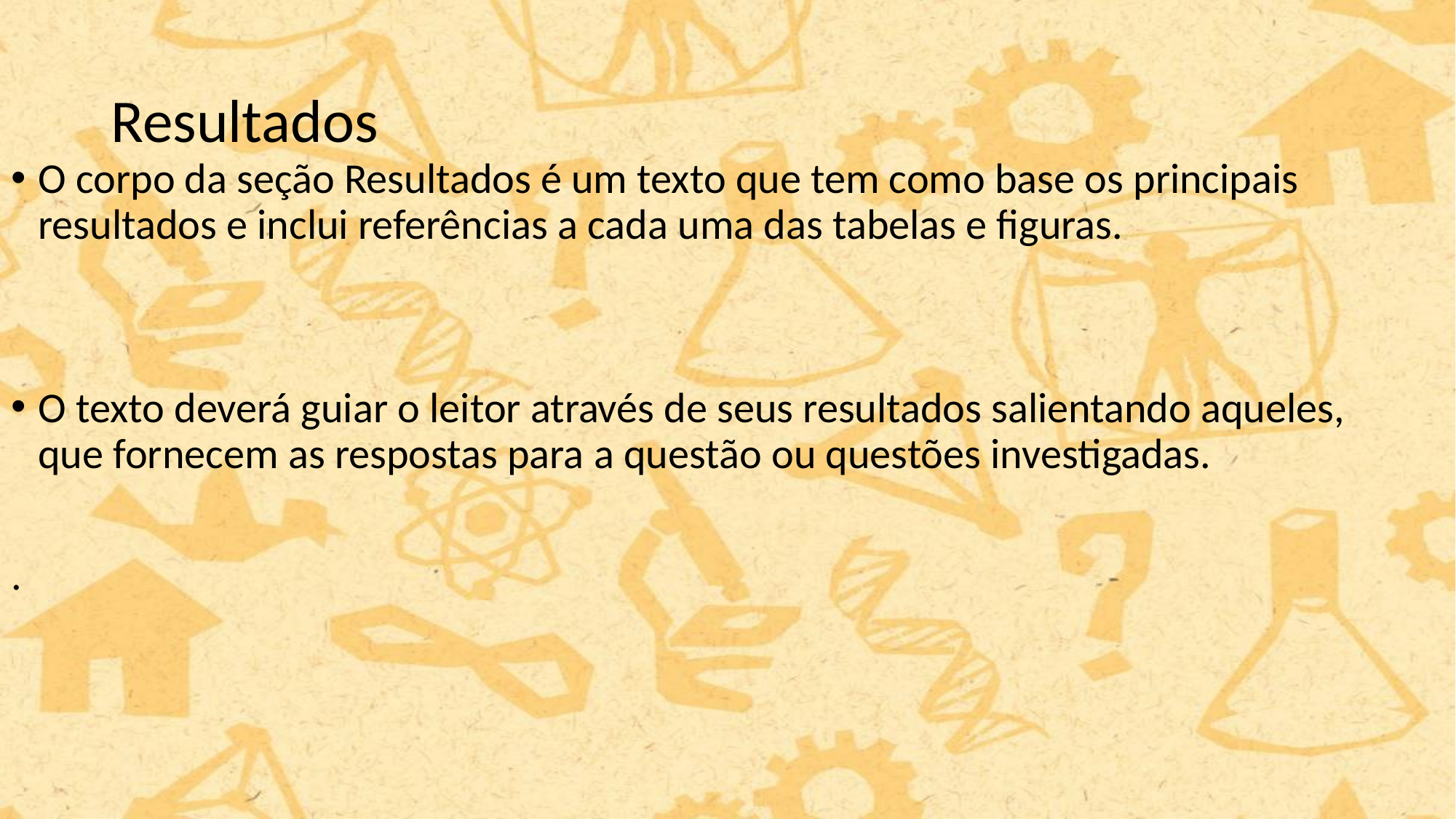

# Resultados
O corpo da seção Resultados é um texto que tem como base os principais resultados e inclui referências a cada uma das tabelas e figuras.

O texto deverá guiar o leitor através de seus resultados salientando aqueles, que fornecem as respostas para a questão ou questões investigadas.

.